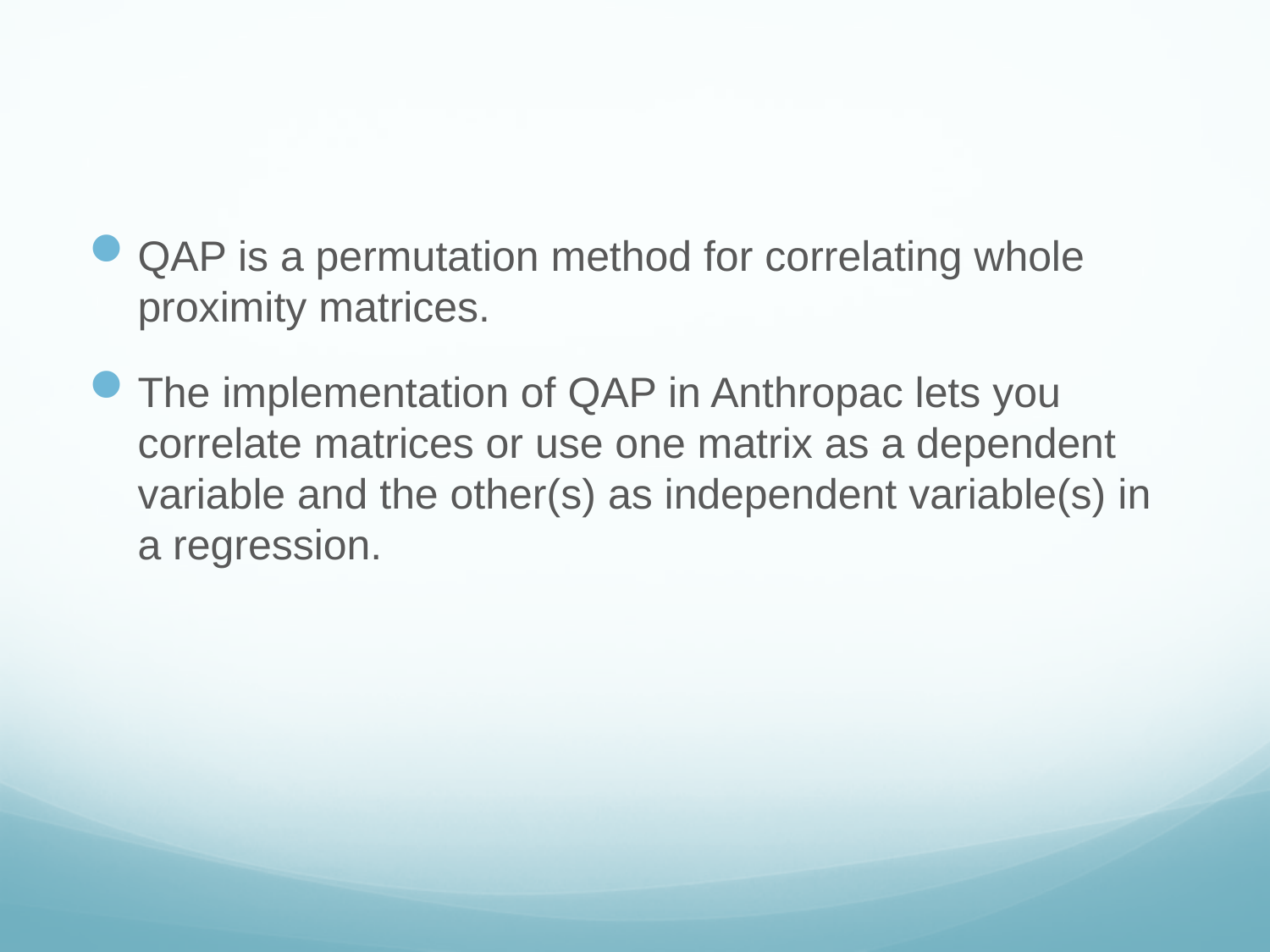

#
QAP is a permutation method for correlating whole proximity matrices.
The implementation of QAP in Anthropac lets you correlate matrices or use one matrix as a dependent variable and the other(s) as independent variable(s) in a regression.